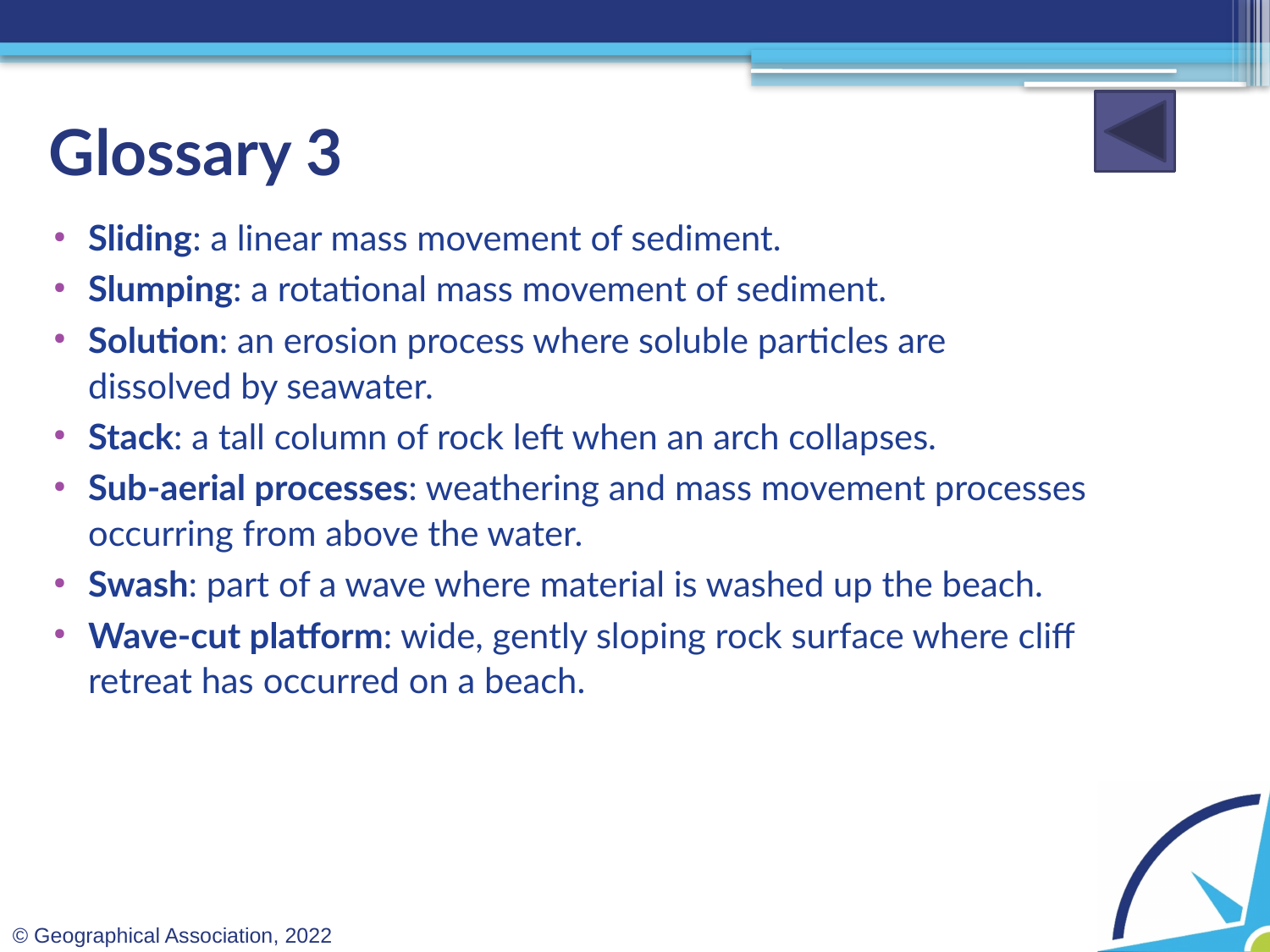

# Glossary 3

Sliding: a linear mass movement of sediment.
Slumping: a rotational mass movement of sediment.
Solution: an erosion process where soluble particles are dissolved by seawater.
Stack: a tall column of rock left when an arch collapses.
Sub-aerial processes: weathering and mass movement processes occurring from above the water.
Swash: part of a wave where material is washed up the beach.
Wave-cut platform: wide, gently sloping rock surface where cliff retreat has occurred on a beach.